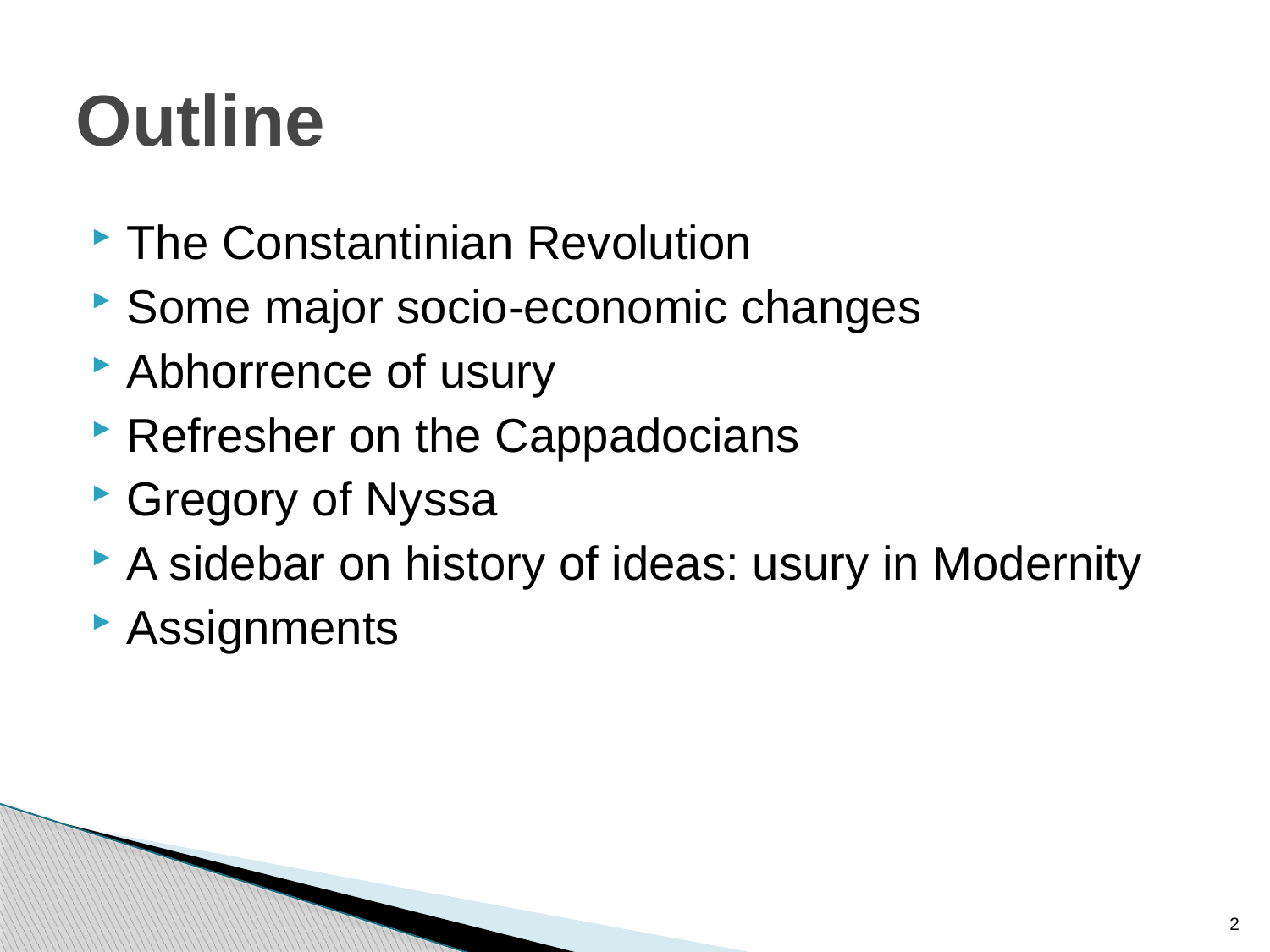

# Outline
The Constantinian Revolution
Some major socio-economic changes
Abhorrence of usury
Refresher on the Cappadocians
Gregory of Nyssa
A sidebar on history of ideas: usury in Modernity
Assignments

2